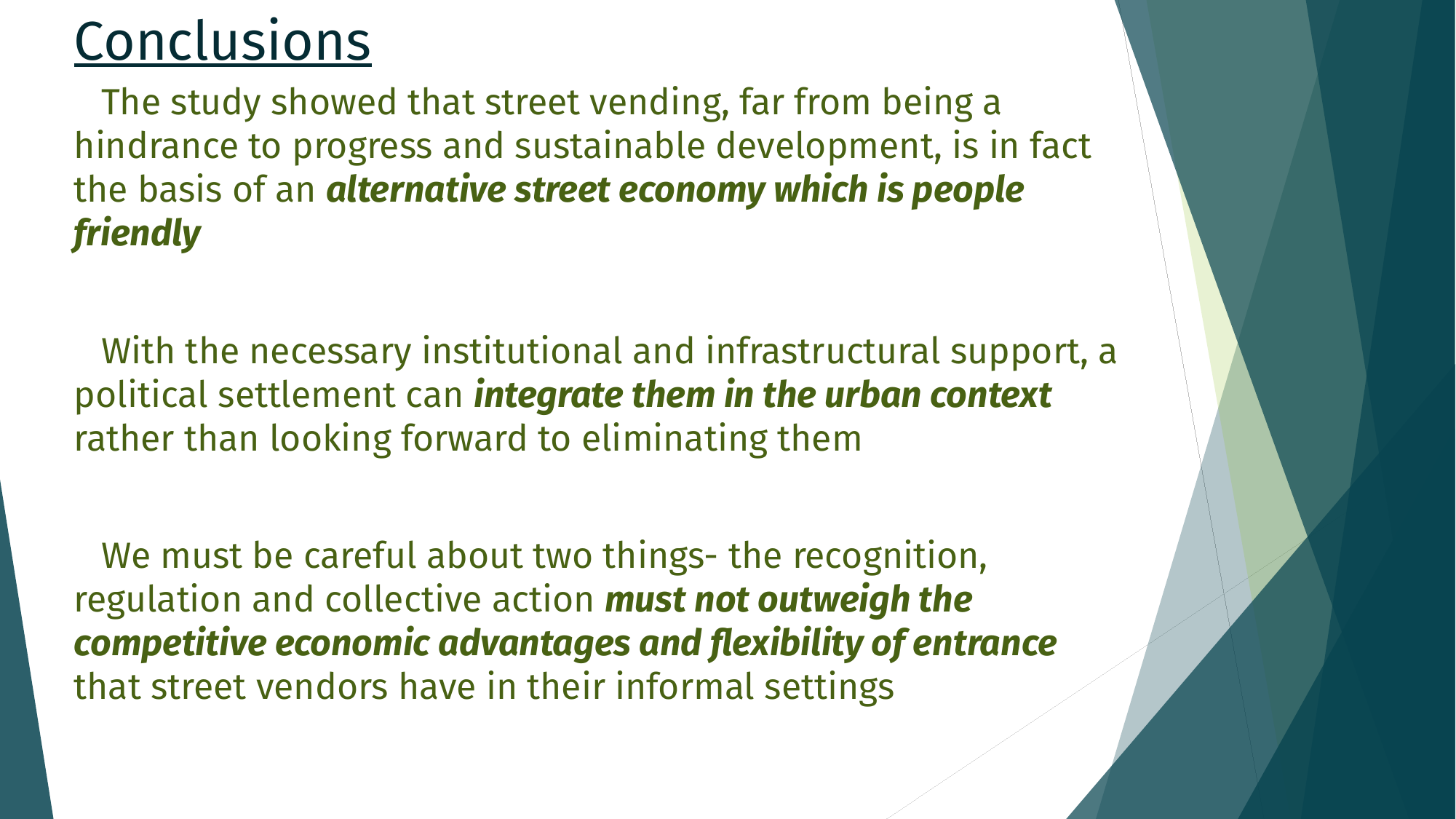

# Conclusions
The study showed that street vending, far from being a hindrance to progress and sustainable development, is in fact the basis of an alternative street economy which is people friendly

With the necessary institutional and infrastructural support, a political settlement can integrate them in the urban context rather than looking forward to eliminating them

We must be careful about two things- the recognition, regulation and collective action must not outweigh the competitive economic advantages and flexibility of entrance that street vendors have in their informal settings